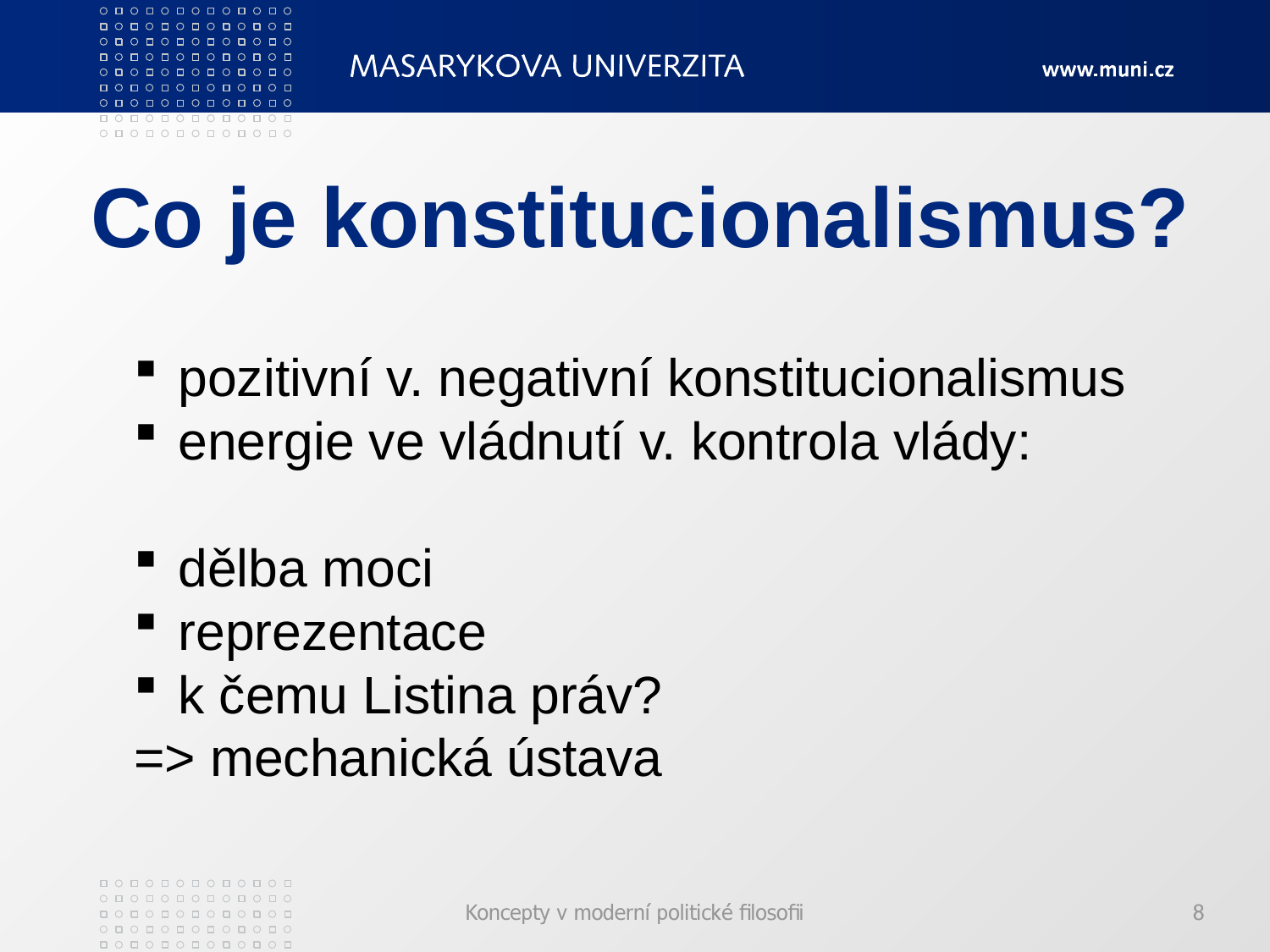

# Co je konstitucionalismus?
 pozitivní v. negativní konstitucionalismus
 energie ve vládnutí v. kontrola vlády:

 dělba moci
 reprezentace
 k čemu Listina práv?
=> mechanická ústava
Koncepty v moderní politické filosofii
8